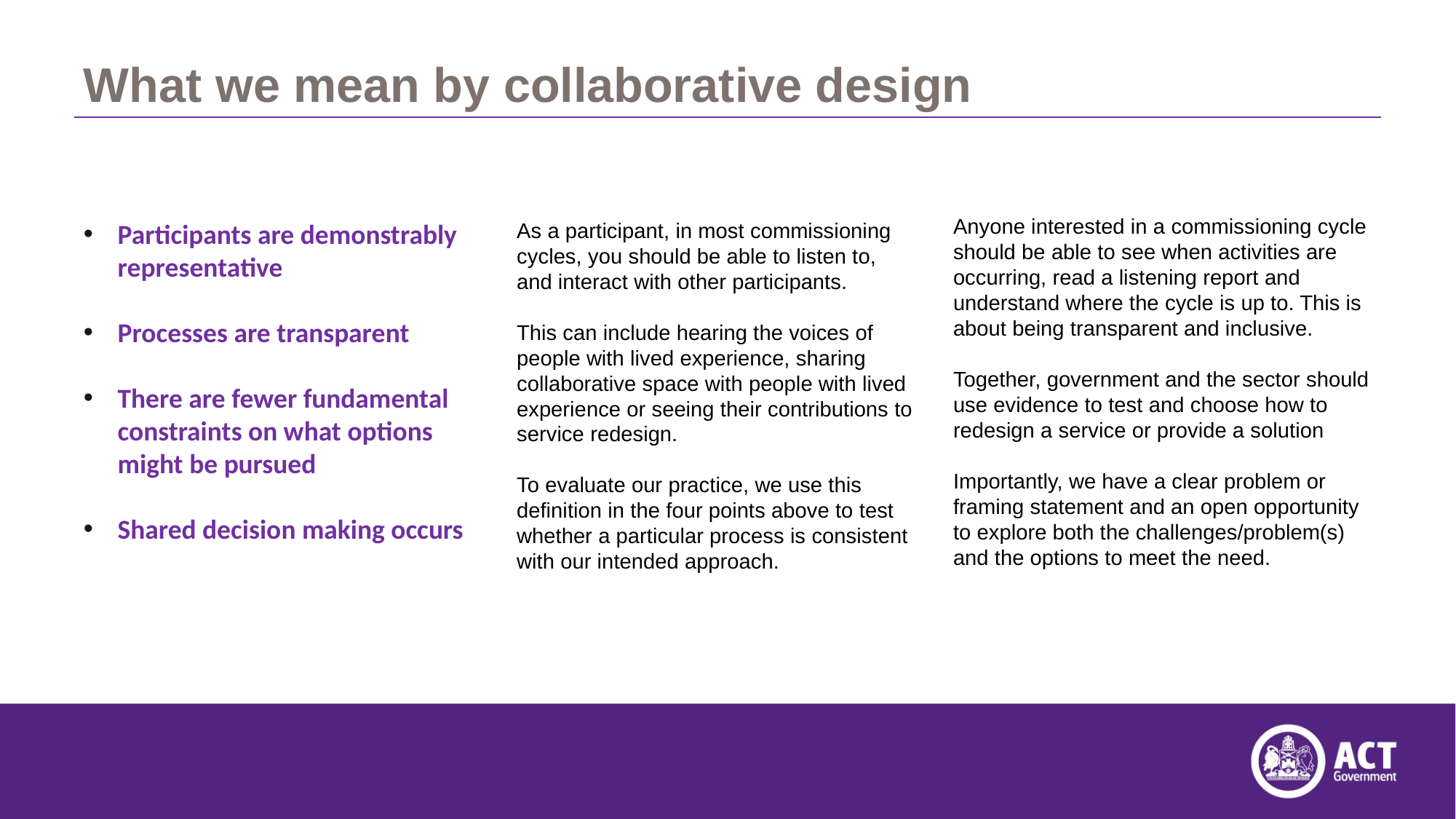

# What we mean by collaborative design
Anyone interested in a commissioning cycle should be able to see when activities are occurring, read a listening report and understand where the cycle is up to. This is about being transparent and inclusive.

Together, government and the sector should use evidence to test and choose how to redesign a service or provide a solution

Importantly, we have a clear problem or framing statement and an open opportunity to explore both the challenges/problem(s) and the options to meet the need.
Participants are demonstrably representative

Processes are transparent

There are fewer fundamental constraints on what options might be pursued

Shared decision making occurs

As a participant, in most commissioning cycles, you should be able to listen to,  and interact with other participants.

This can include hearing the voices of people with lived experience, sharing collaborative space with people with lived experience or seeing their contributions to service redesign.

To evaluate our practice, we use this definition in the four points above to test whether a particular process is consistent with our intended approach.